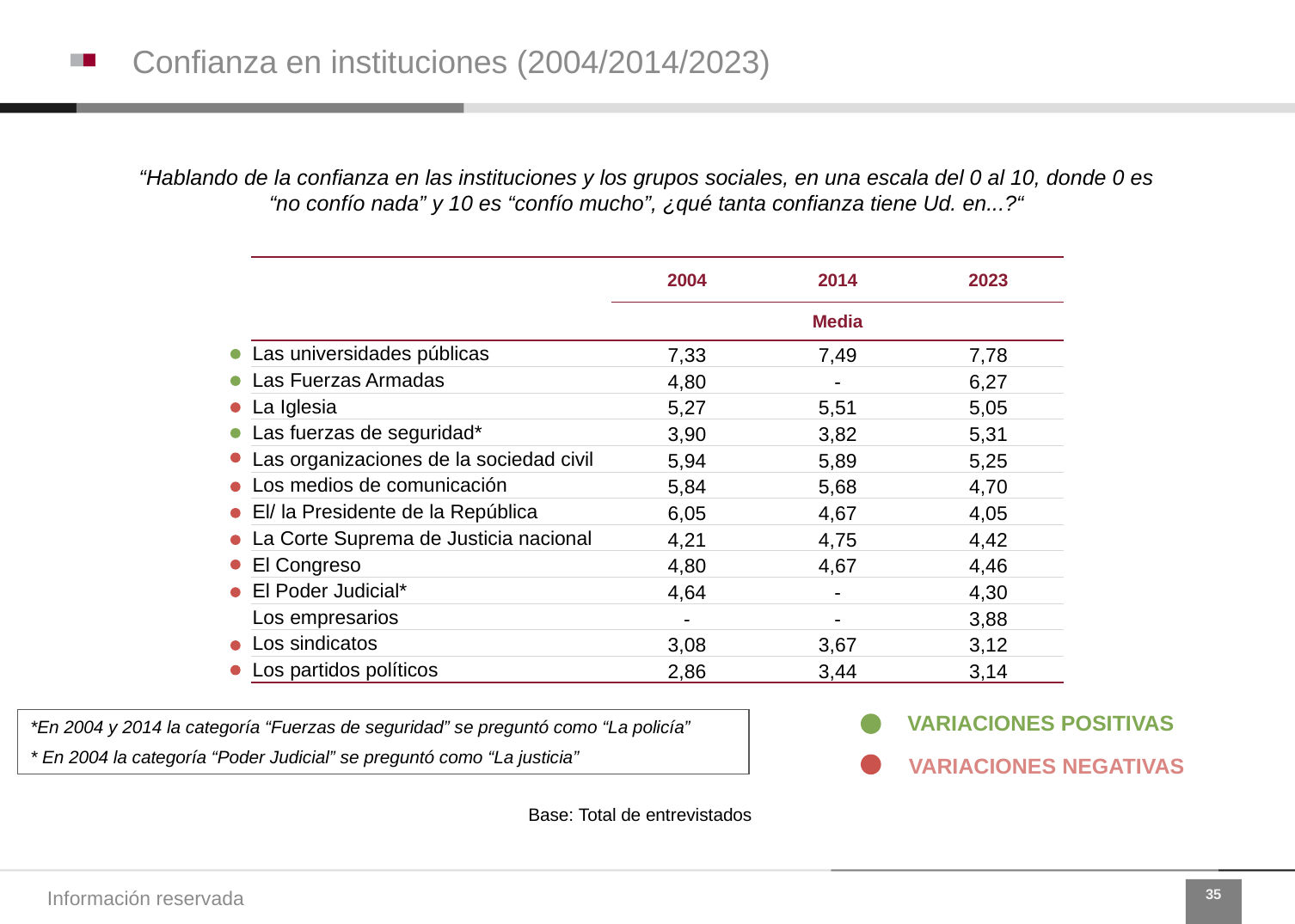

Confianza en instituciones (2004/2014/2023)
“Hablando de la confianza en las instituciones y los grupos sociales, en una escala del 0 al 10, donde 0 es “no confío nada” y 10 es “confío mucho”, ¿qué tanta confianza tiene Ud. en...?“
|  | 2004 | 2014 | 2023 |
| --- | --- | --- | --- |
|  | Media |  |  |
| Las universidades públicas | 7,33 | 7,49 | 7,78 |
| Las Fuerzas Armadas | 4,80 | - | 6,27 |
| La Iglesia | 5,27 | 5,51 | 5,05 |
| Las fuerzas de seguridad\* | 3,90 | 3,82 | 5,31 |
| Las organizaciones de la sociedad civil | 5,94 | 5,89 | 5,25 |
| Los medios de comunicación | 5,84 | 5,68 | 4,70 |
| El/ la Presidente de la República | 6,05 | 4,67 | 4,05 |
| La Corte Suprema de Justicia nacional | 4,21 | 4,75 | 4,42 |
| El Congreso | 4,80 | 4,67 | 4,46 |
| El Poder Judicial\* | 4,64 | - | 4,30 |
| Los empresarios | - | - | 3,88 |
| Los sindicatos | 3,08 | 3,67 | 3,12 |
| Los partidos políticos | 2,86 | 3,44 | 3,14 |

VARIACIONES POSITIVAS
*En 2004 y 2014 la categoría “Fuerzas de seguridad” se preguntó como “La policía”
* En 2004 la categoría “Poder Judicial” se preguntó como “La justicia”

VARIACIONES NEGATIVAS

Base: Total de entrevistados